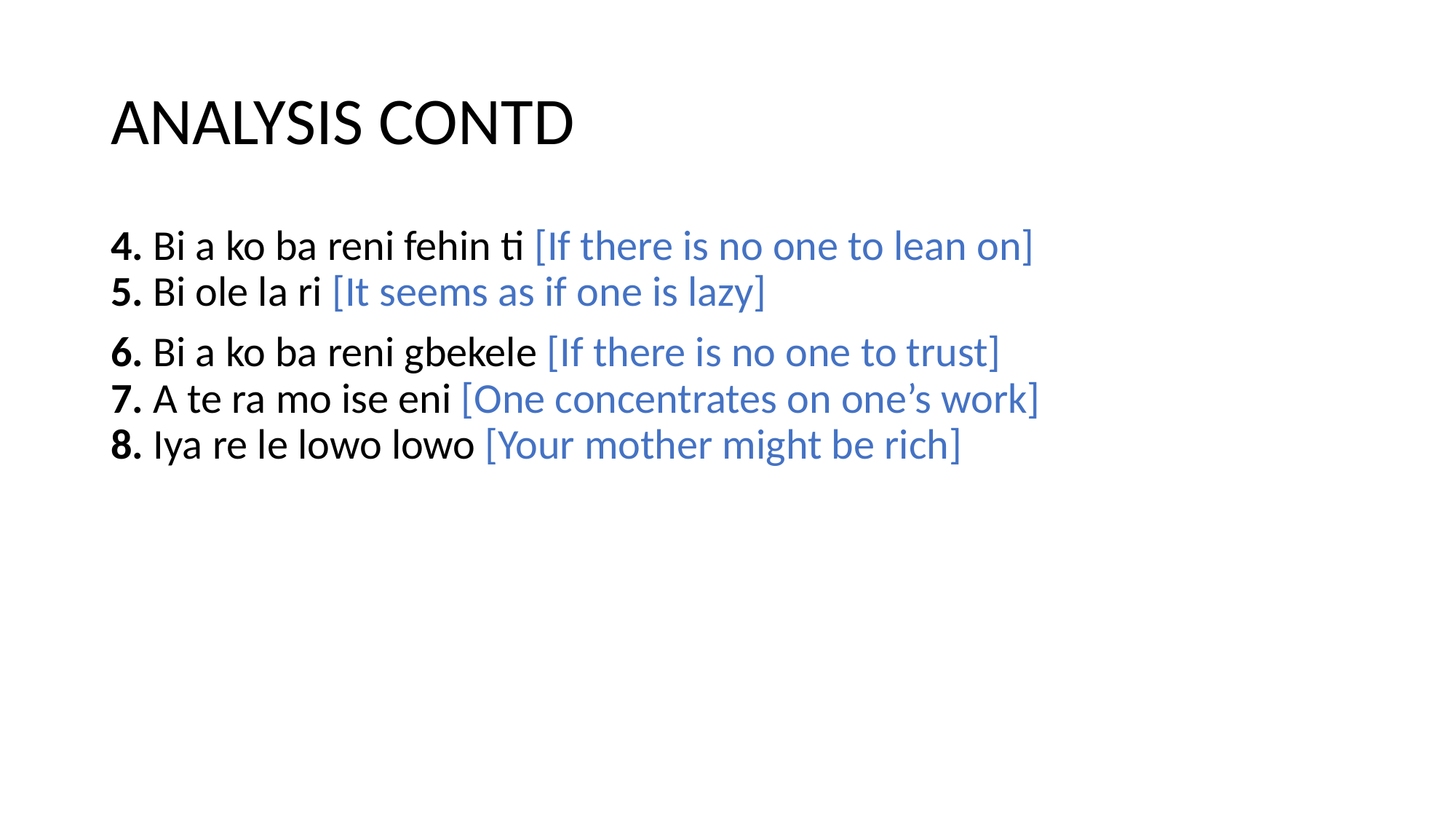

# ANALYSIS CONTD
4. Bi a ko ba reni fehin ti [If there is no one to lean on]
5. Bi ole la ri [It seems as if one is lazy]
6. Bi a ko ba reni gbekele [If there is no one to trust]
7. A te ra mo ise eni [One concentrates on one’s work]
8. Iya re le lowo lowo [Your mother might be rich]